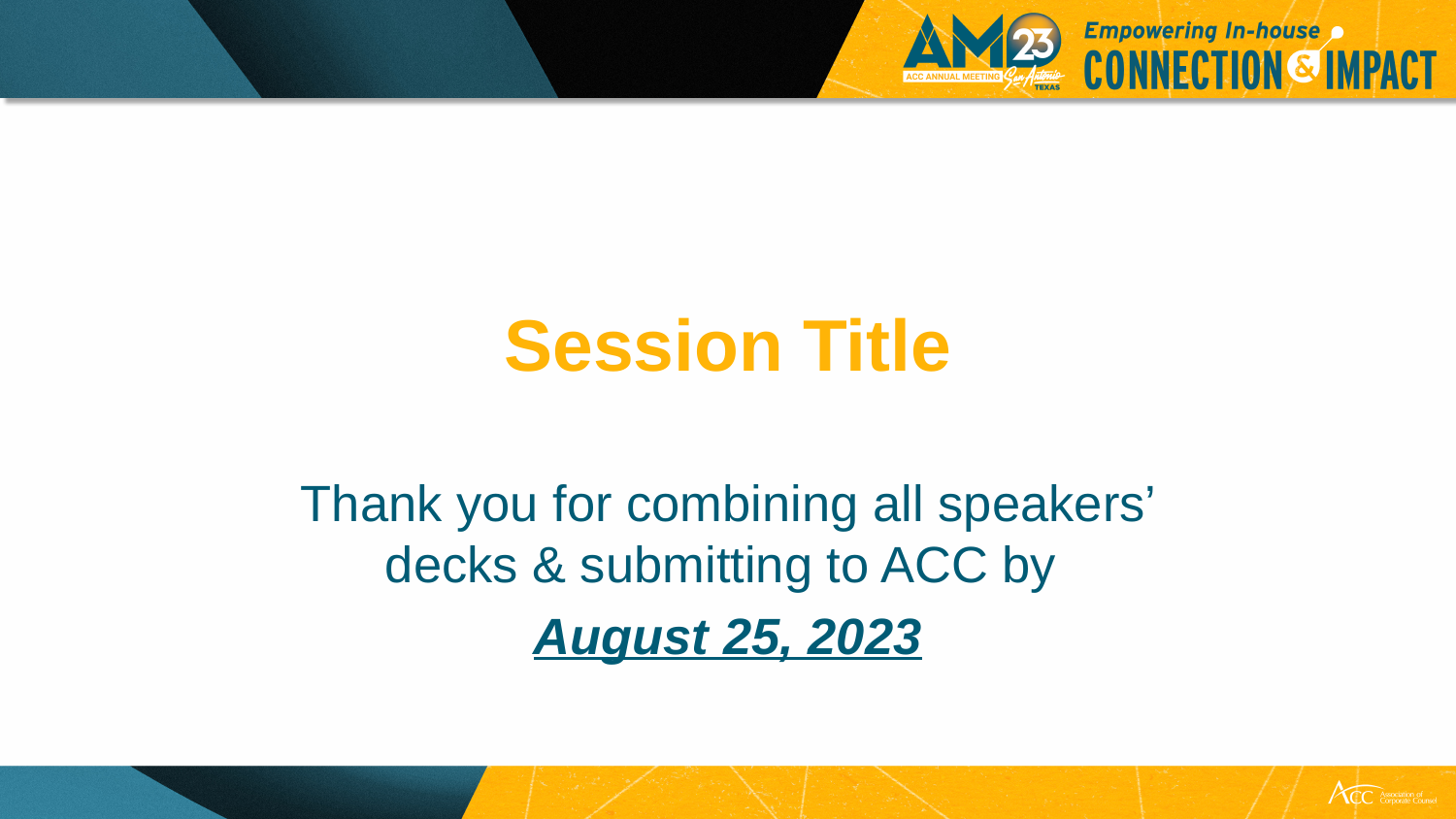

# Session Title
Thank you for combining all speakers’ decks & submitting to ACC by
August 25, 2023